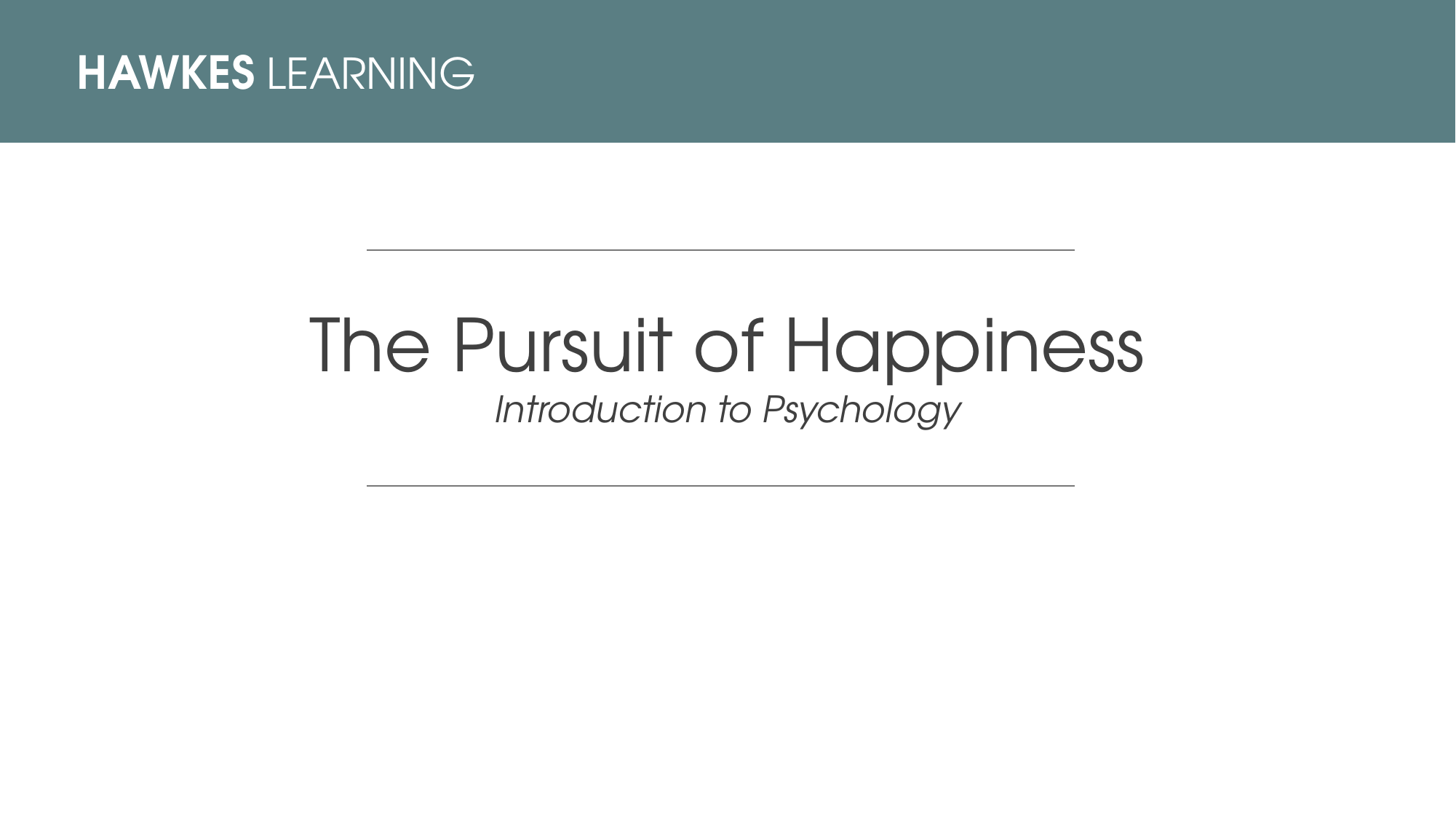

HAWKES LEARNING
The Pursuit of Happiness
Introduction to Psychology